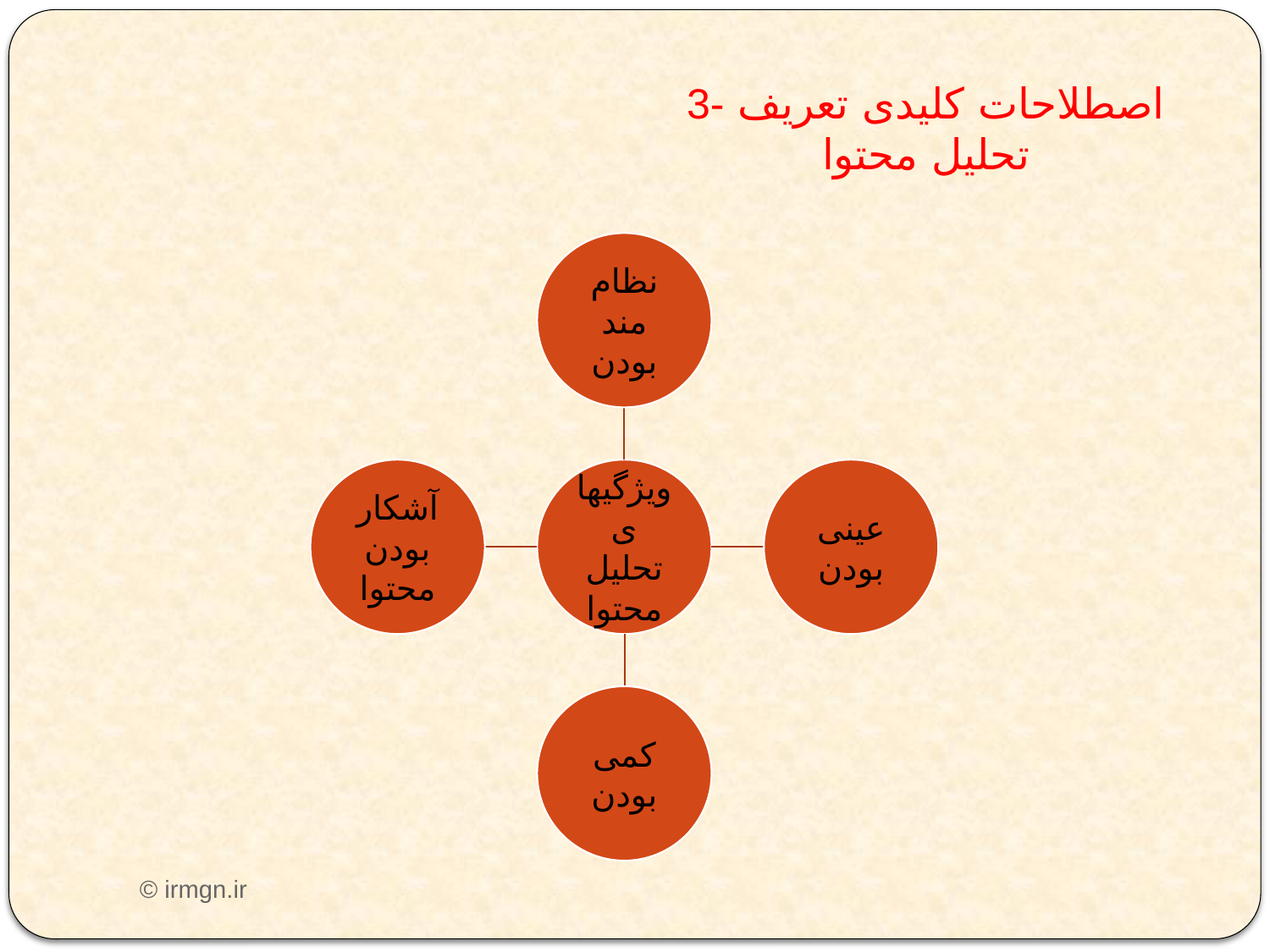

# 3-اصطلاحات کلیدی تعریف تحلیل محتوا
ویژگیهای
تحلیل محتوا

نظام مند
بودن

عینی بودن

کمی بودن

آشکار بودن
محتوا
© irmgn.ir